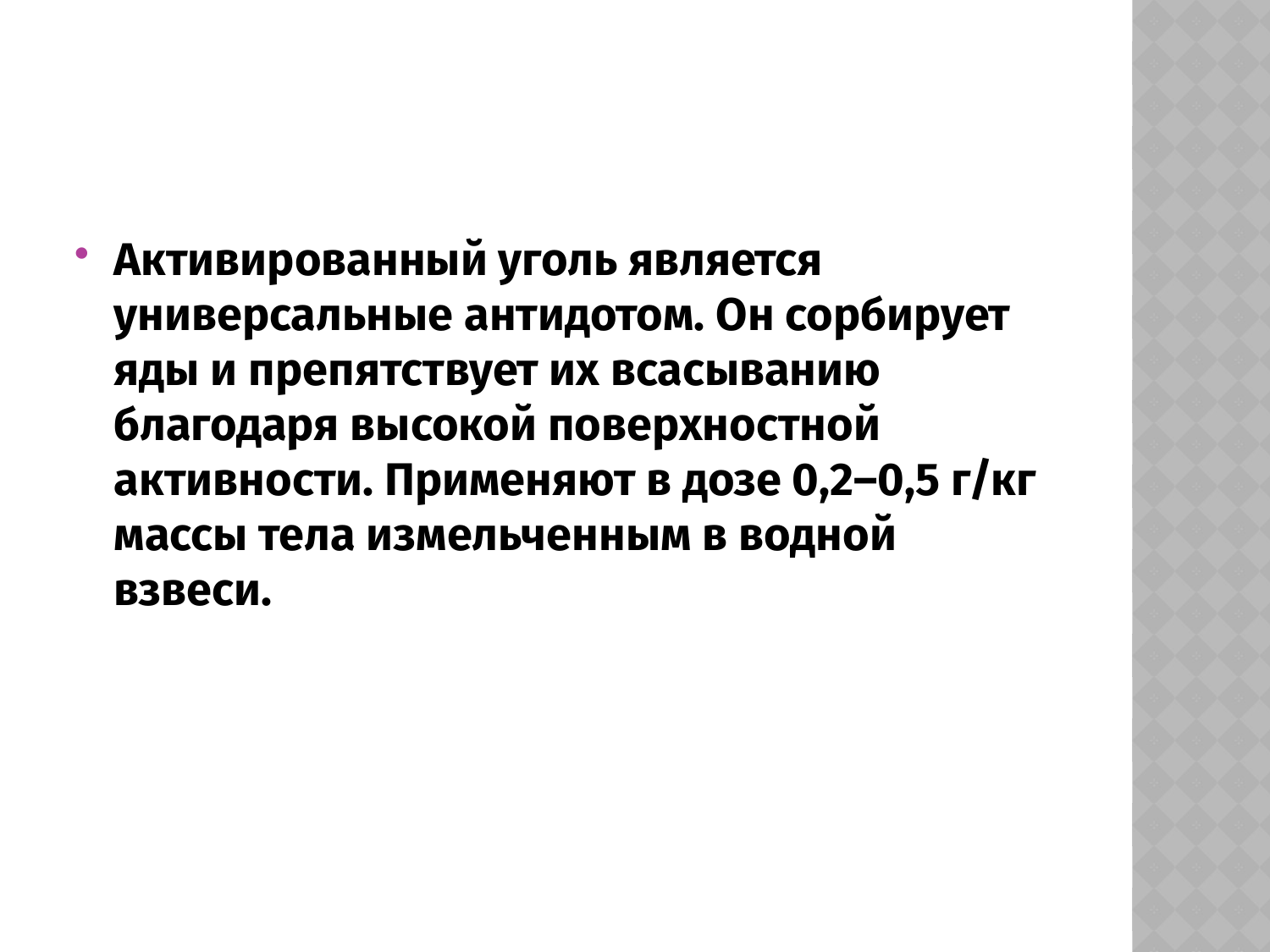

#
Активированный уголь является универсальные антидотом. Он сорбирует яды и препятствует их всасыванию благодаря высокой поверхностной активности. Применяют в дозе 0,2–0,5 г/кг массы тела измельченным в водной взвеси.